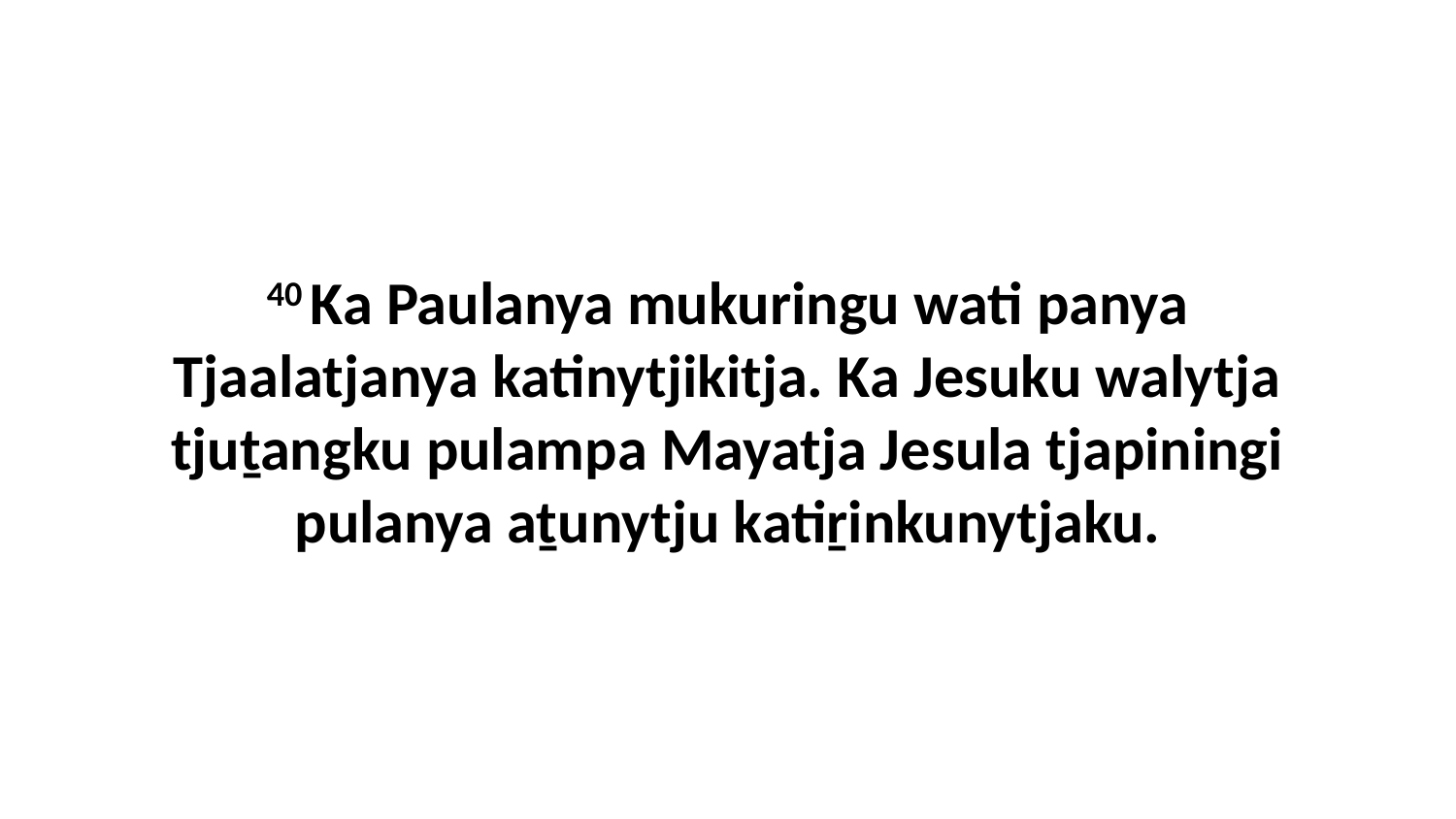

40 Ka Paulanya mukuringu wati panya Tjaalatjanya katinytjikitja. Ka Jesuku walytja tjuṯangku pulampa Mayatja Jesula tjapiningi pulanya aṯunytju katiṟinkunytjaku.